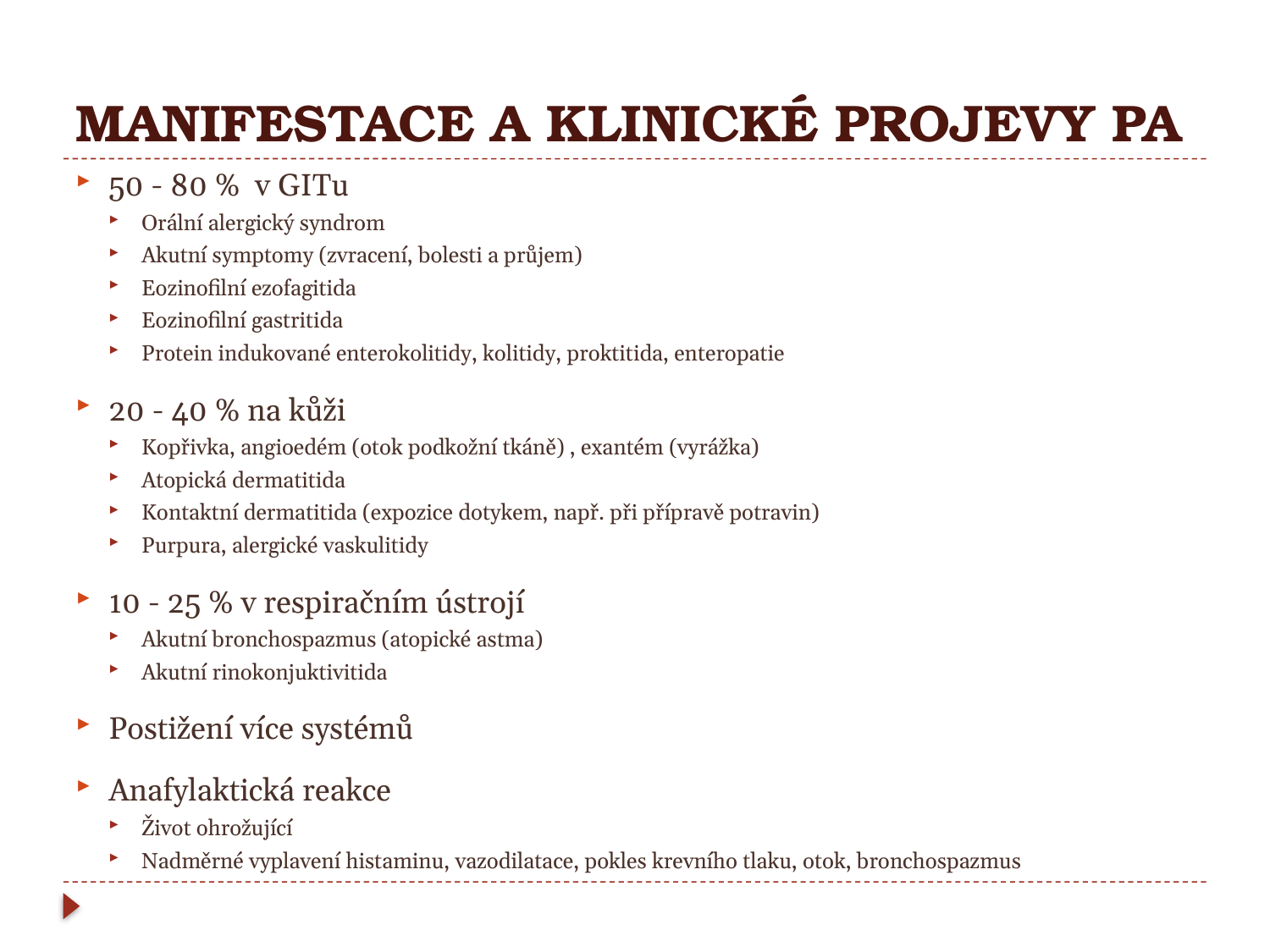

# MANIFESTACE A KLINICKÉ PROJEVY PA
50 - 80 %  v GITu
Orální alergický syndrom
Akutní symptomy (zvracení, bolesti a průjem)
Eozinofilní ezofagitida
Eozinofilní gastritida
Protein indukované enterokolitidy, kolitidy, proktitida, enteropatie

20 - 40 % na kůži
Kopřivka, angioedém (otok podkožní tkáně) , exantém (vyrážka)
Atopická dermatitida
Kontaktní dermatitida (expozice dotykem, např. při přípravě potravin)
Purpura, alergické vaskulitidy

10 - 25 % v respiračním ústrojí
Akutní bronchospazmus (atopické astma)
Akutní rinokonjuktivitida

Postižení více systémů

Anafylaktická reakce
Život ohrožující
Nadměrné vyplavení histaminu, vazodilatace, pokles krevního tlaku, otok, bronchospazmus